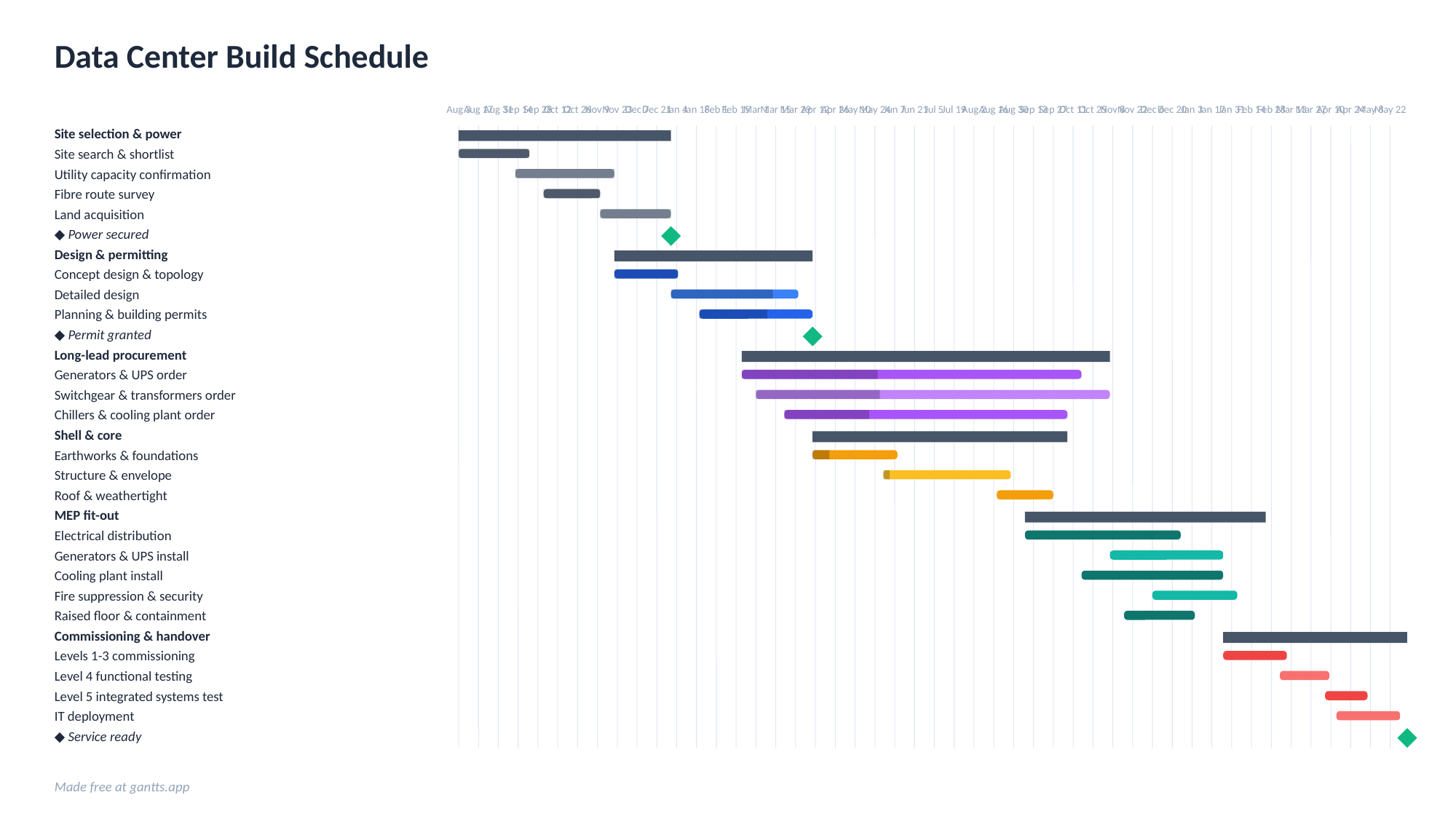

Data Center Build Schedule
Aug 3
Aug 17
Aug 31
Sep 14
Sep 28
Oct 12
Oct 26
Nov 9
Nov 23
Dec 7
Dec 21
Jan 4
Jan 18
Feb 1
Feb 15
Mar 1
Mar 15
Mar 29
Apr 12
Apr 26
May 10
May 24
Jun 7
Jun 21
Jul 5
Jul 19
Aug 2
Aug 16
Aug 30
Sep 13
Sep 27
Oct 11
Oct 25
Nov 8
Nov 22
Dec 6
Dec 20
Jan 3
Jan 17
Jan 31
Feb 14
Feb 28
Mar 13
Mar 27
Apr 10
Apr 24
May 8
May 22
Site selection & power

Site search & shortlist

Utility capacity confirmation

Fibre route survey

Land acquisition

◆ Power secured

Design & permitting

Concept design & topology

Detailed design

Planning & building permits

◆ Permit granted

Long-lead procurement

Generators & UPS order

Switchgear & transformers order

Chillers & cooling plant order

Shell & core

Earthworks & foundations

Structure & envelope

Roof & weathertight

MEP fit-out

Electrical distribution

Generators & UPS install

Cooling plant install

Fire suppression & security

Raised floor & containment

Commissioning & handover

Levels 1-3 commissioning

Level 4 functional testing

Level 5 integrated systems test

IT deployment

◆ Service ready

Made free at gantts.app